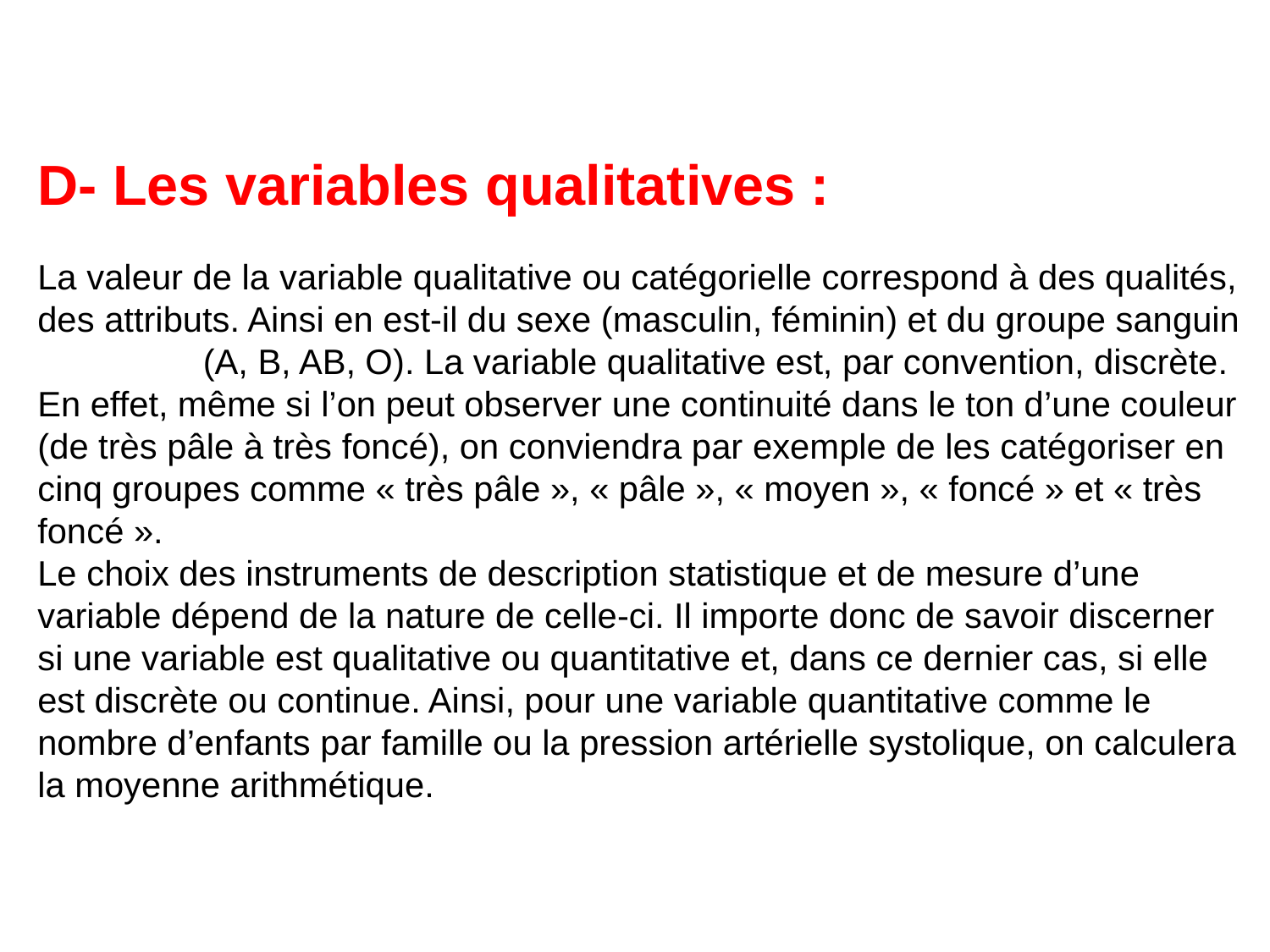

# D- Les variables qualitatives : La valeur de la variable qualitative ou catégorielle correspond à des qualités, des attributs. Ainsi en est-il du sexe (masculin, féminin) et du groupe sanguin                  (A, B, AB, O). La variable qualitative est, par convention, discrète. En effet, même si l’on peut observer une continuité dans le ton d’une couleur (de très pâle à très foncé), on conviendra par exemple de les catégoriser en cinq groupes comme « très pâle », « pâle », « moyen », « foncé » et « très foncé ». Le choix des instruments de description statistique et de mesure d’une variable dépend de la nature de celle-ci. Il importe donc de savoir discerner si une variable est qualitative ou quantitative et, dans ce dernier cas, si elle est discrète ou continue. Ainsi, pour une variable quantitative comme le nombre d’enfants par famille ou la pression artérielle systolique, on calculera la moyenne arithmétique.